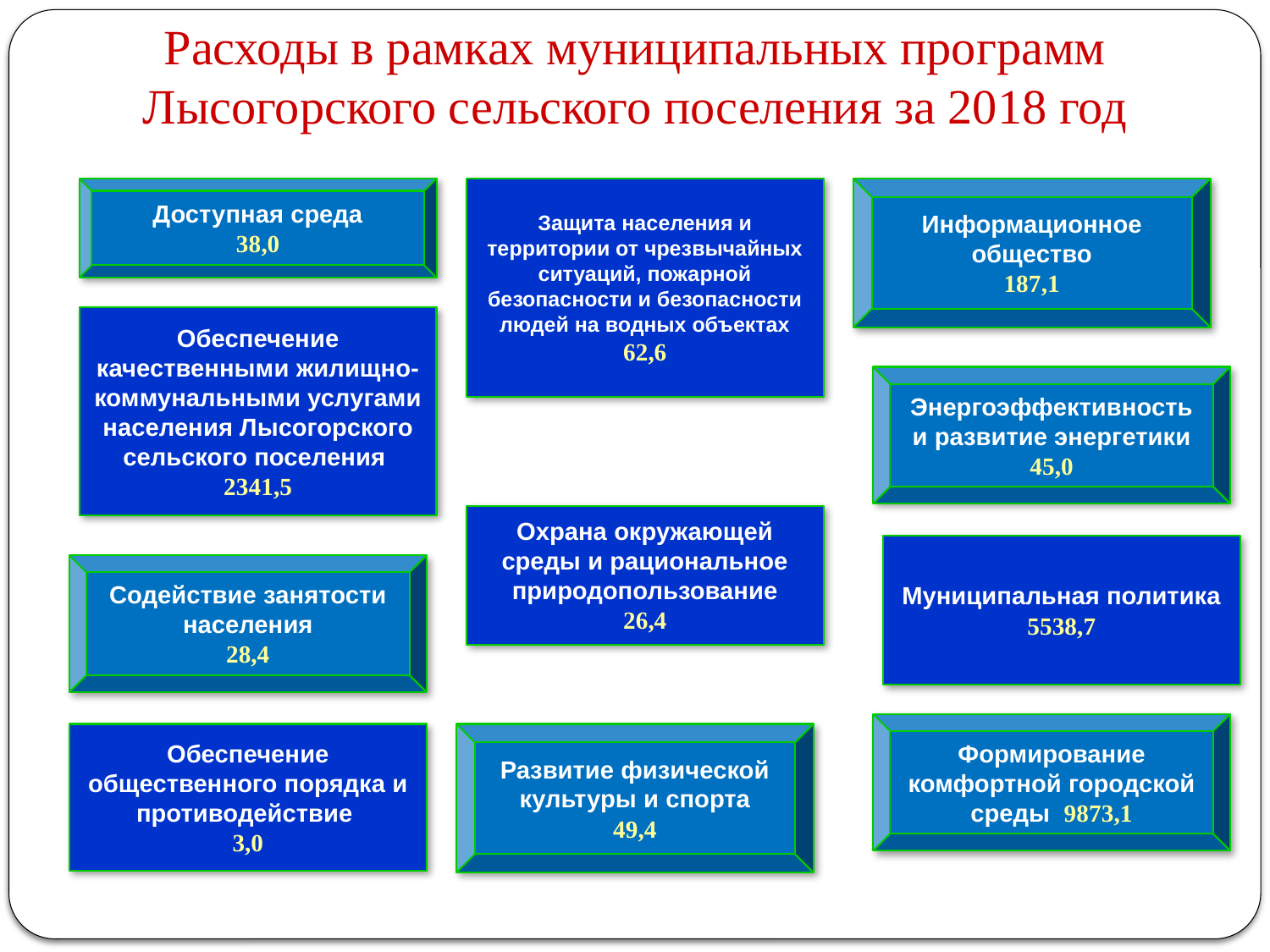

# Расходы в рамках муниципальных программ Лысогорского сельского поселения за 2018 год
Доступная среда
38,0
Защита населения и территории от чрезвычайных ситуаций, пожарной безопасности и безопасности людей на водных объектах
62,6
Информационное общество
187,1
Обеспечение качественными жилищно-коммунальными услугами населения Лысогорского сельского поселения
2341,5
Энергоэффективность и развитие энергетики
45,0
Охрана окружающей среды и рациональное природопользование
26,4
Муниципальная политика
5538,7
Содействие занятости населения
28,4
Формирование комфортной городской среды  9873,1
Обеспечение общественного порядка и противодействие
3,0
Развитие физической культуры и спорта
49,4